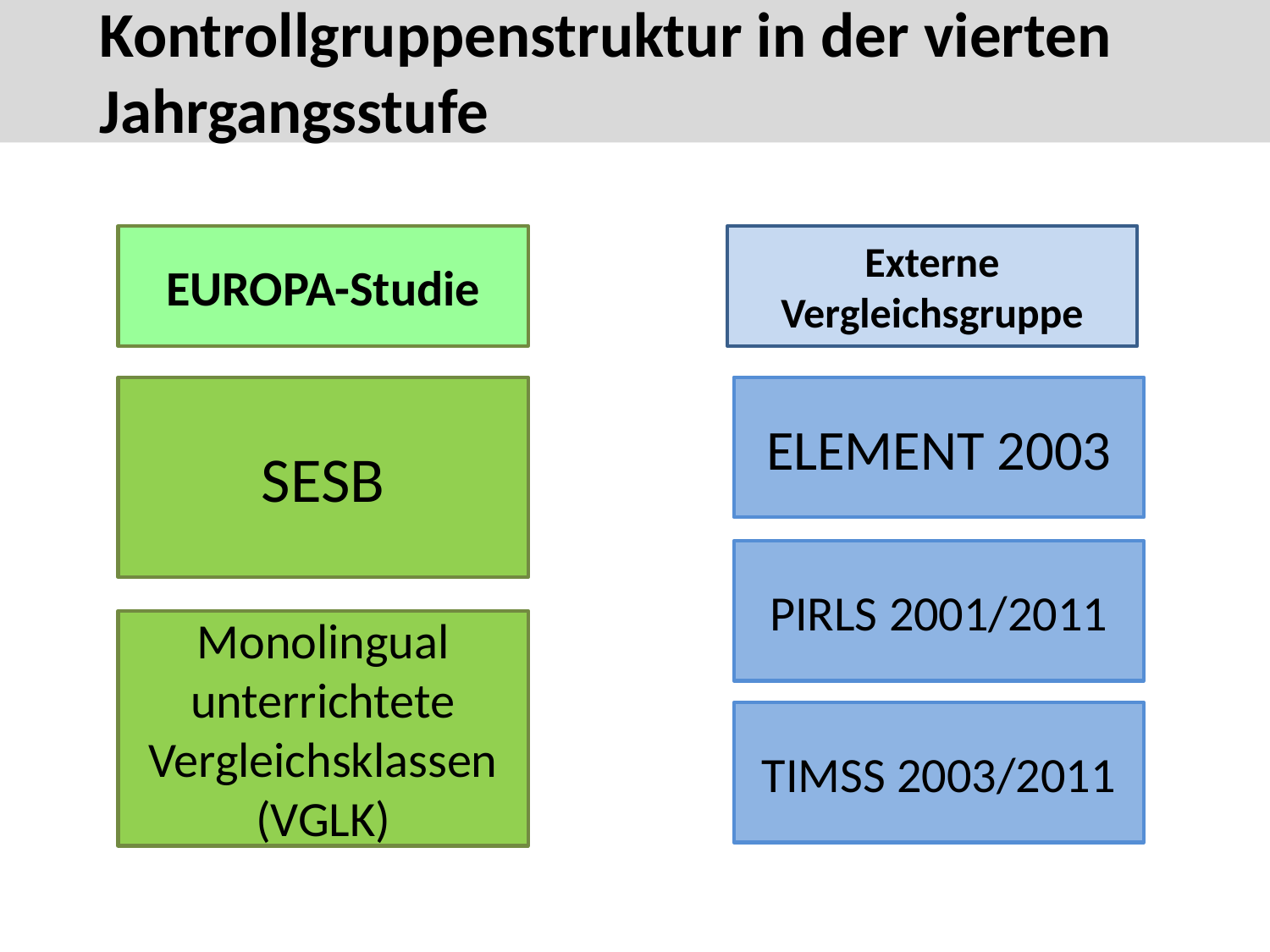

Kontrollgruppenstruktur in der vierten Jahrgangsstufe
28
Kontrollgruppenstruktur in der vierten
Jahrgangsstufe
EUROPA-Studie
Externe Vergleichsgruppe

SESB
ELEMENT 2003
PIRLS 2001/2011
Monolingual unterrichtete Vergleichsklassen (VGLK)
TIMSS 2003/2011